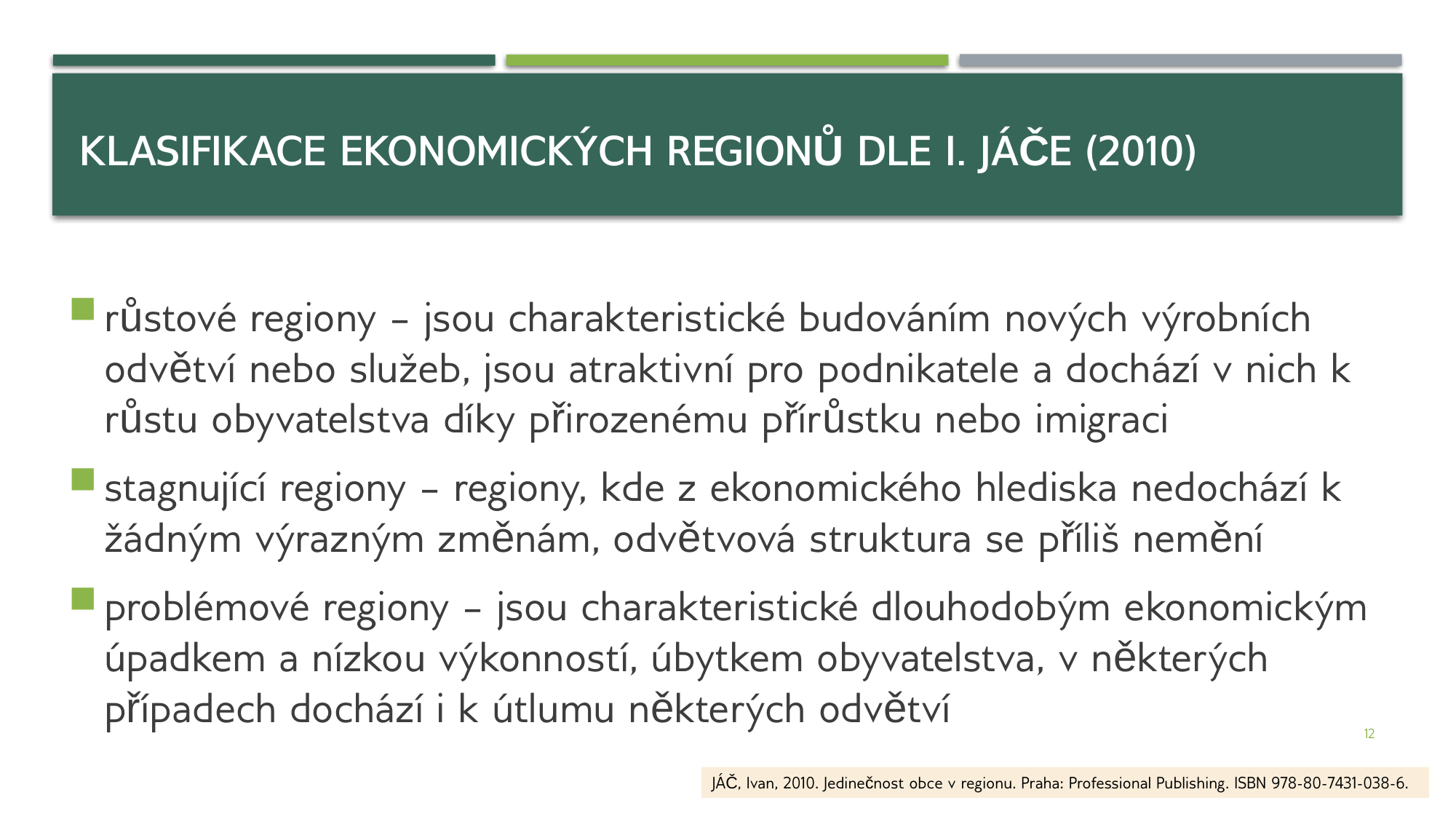

# klasifikace ekonomických regionů dle I. Jáče (2010)
růstové regiony – jsou charakteristické budováním nových výrobních odvětví nebo služeb, jsou atraktivní pro podnikatele a dochází v nich k růstu obyvatelstva díky přirozenému přírůstku nebo imigraci
stagnující regiony – regiony, kde z ekonomického hlediska nedochází k žádným výrazným změnám, odvětvová struktura se příliš nemění
problémové regiony – jsou charakteristické dlouhodobým ekonomickým úpadkem a nízkou výkonností, úbytkem obyvatelstva, v některých případech dochází i k útlumu některých odvětví
12
JÁČ, Ivan, 2010. Jedinečnost obce v regionu. Praha: Professional Publishing. ISBN 978-80-7431-038-6.